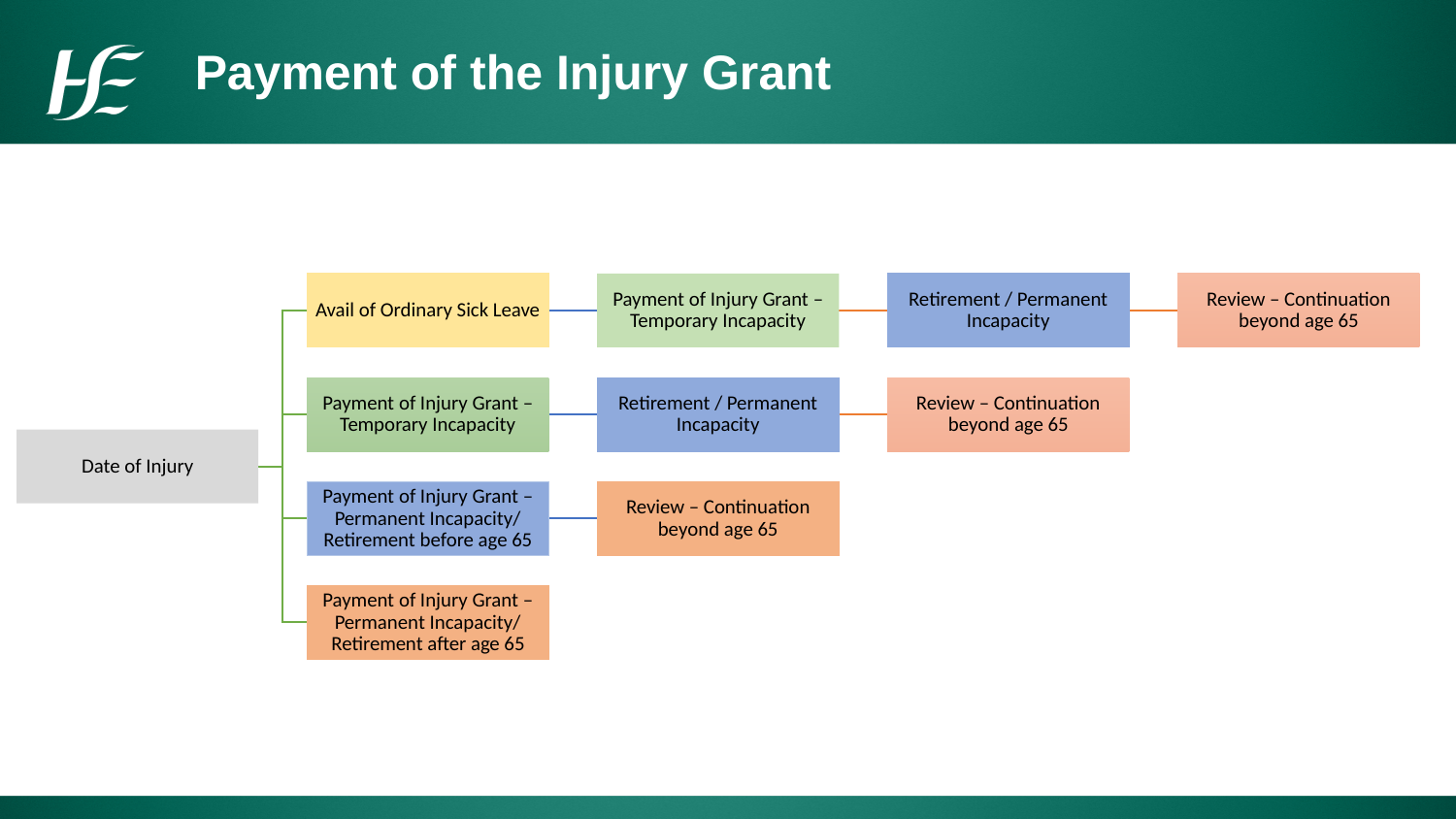

Payment of the Injury Grant
Date of Injury
Avail of Ordinary Sick Leave
Payment of Injury Grant – Temporary Incapacity
Retirement / Permanent Incapacity
Review – Continuation beyond age 65
Payment of Injury Grant – Temporary Incapacity
Retirement / Permanent Incapacity
Review – Continuation beyond age 65
Payment of Injury Grant – Permanent Incapacity/ Retirement before age 65
Review – Continuation beyond age 65
Payment of Injury Grant – Permanent Incapacity/ Retirement after age 65